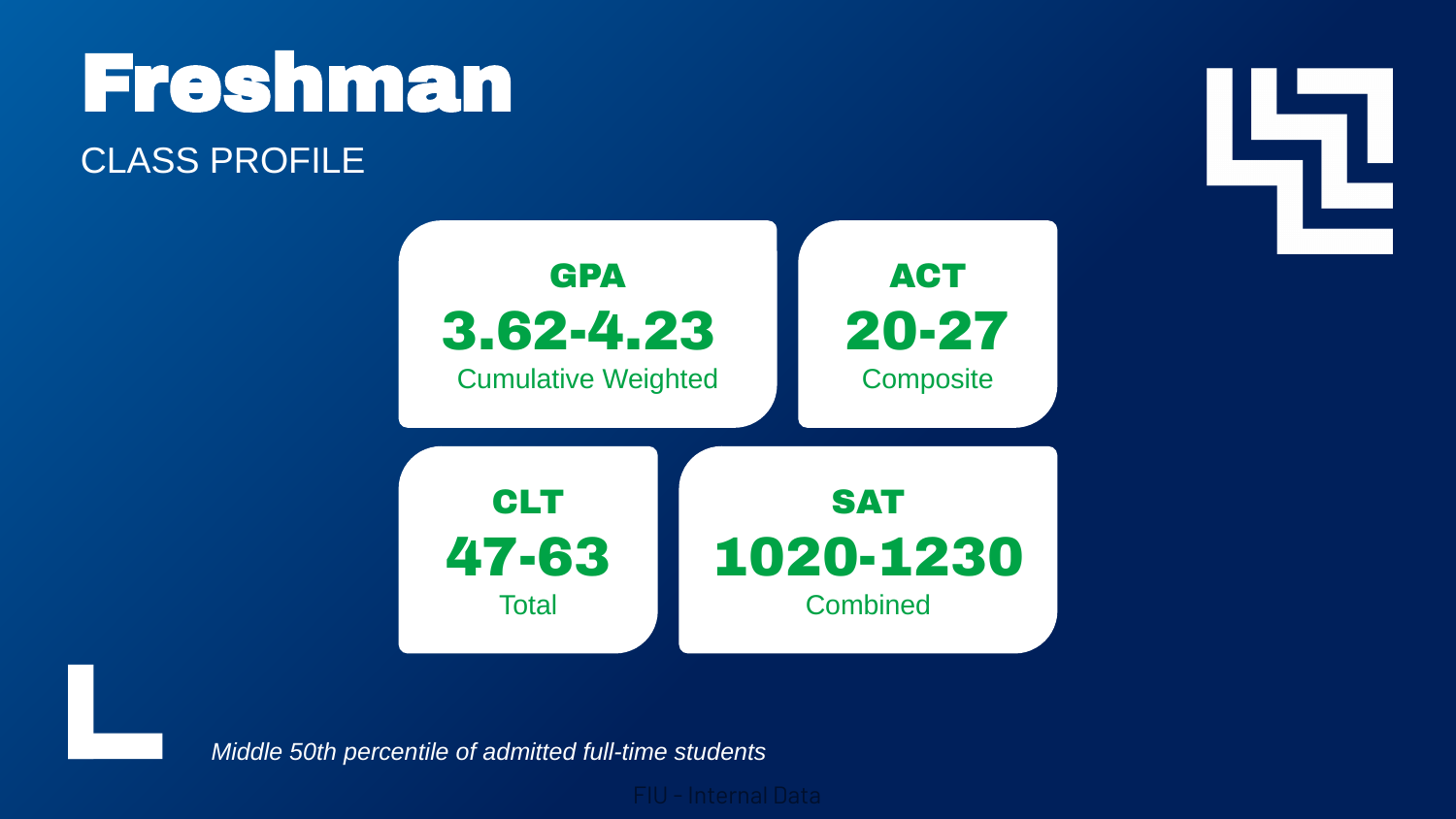

Freshman
CLASS PROFILE
GPA
3.62-4.23
Cumulative Weighted
ACT
20-27
Composite
CLT
47-63
Total
SAT
1020-1230
Combined
Middle 50th percentile of admitted full-time students